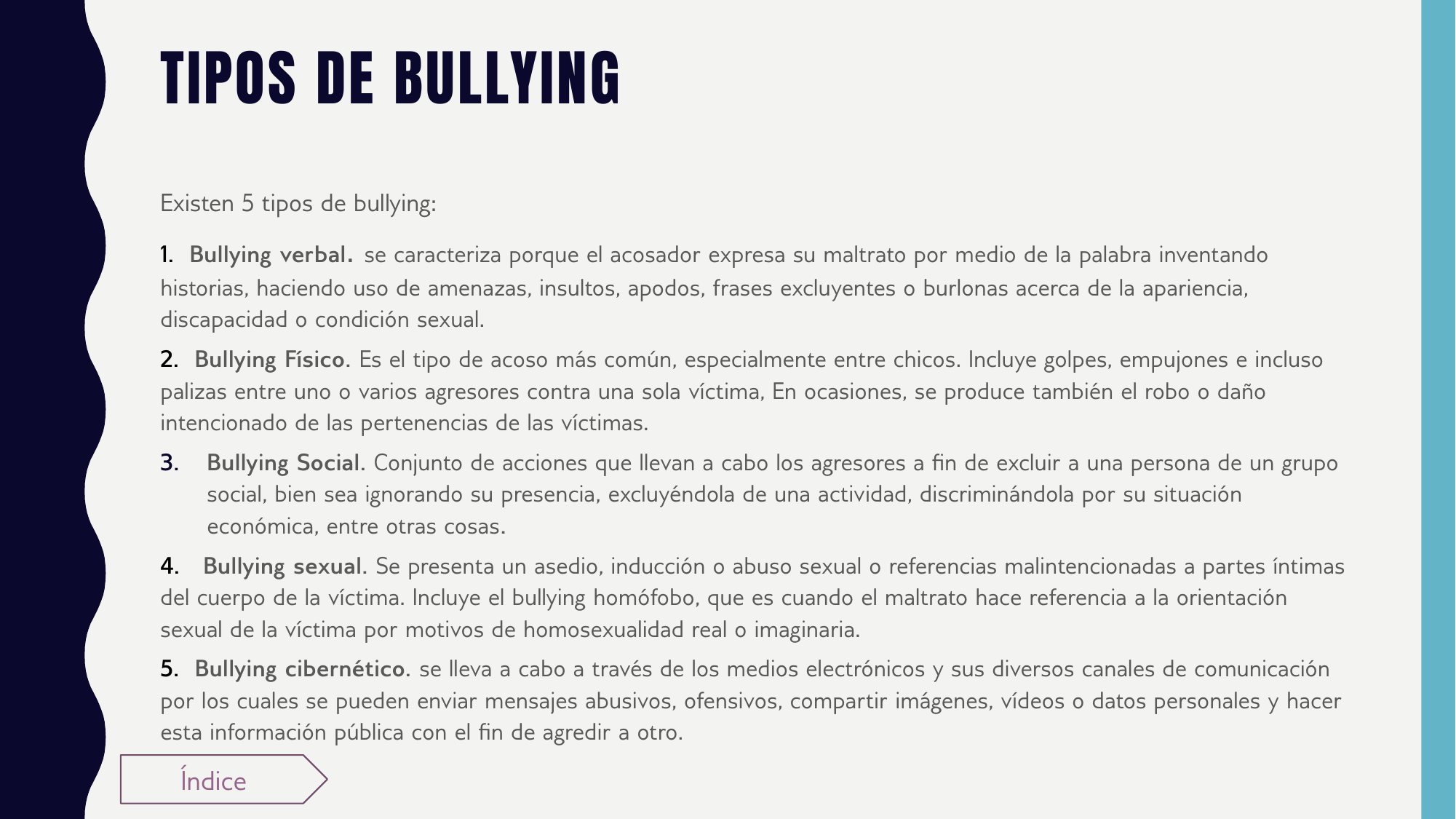

# Tipos de bullying
Existen 5 tipos de bullying:
1.  Bullying verbal. se caracteriza porque el acosador expresa su maltrato por medio de la palabra inventando historias, haciendo uso de amenazas, insultos, apodos, frases excluyentes o burlonas acerca de la apariencia, discapacidad o condición sexual.
2.  Bullying Físico. Es el tipo de acoso más común, especialmente entre chicos. Incluye golpes, empujones e incluso palizas entre uno o varios agresores contra una sola víctima, En ocasiones, se produce también el robo o daño intencionado de las pertenencias de las víctimas.
Bullying Social. Conjunto de acciones que llevan a cabo los agresores a fin de excluir a una persona de un grupo social, bien sea ignorando su presencia, excluyéndola de una actividad, discriminándola por su situación económica, entre otras cosas.
4.   Bullying sexual. Se presenta un asedio, inducción o abuso sexual o referencias malintencionadas a partes íntimas del cuerpo de la víctima. Incluye el bullying homófobo, que es cuando el maltrato hace referencia a la orientación sexual de la víctima por motivos de homosexualidad real o imaginaria.
5.  Bullying cibernético. se lleva a cabo a través de los medios electrónicos y sus diversos canales de comunicación por los cuales se pueden enviar mensajes abusivos, ofensivos, compartir imágenes, vídeos o datos personales y hacer esta información pública con el fin de agredir a otro.

Índice